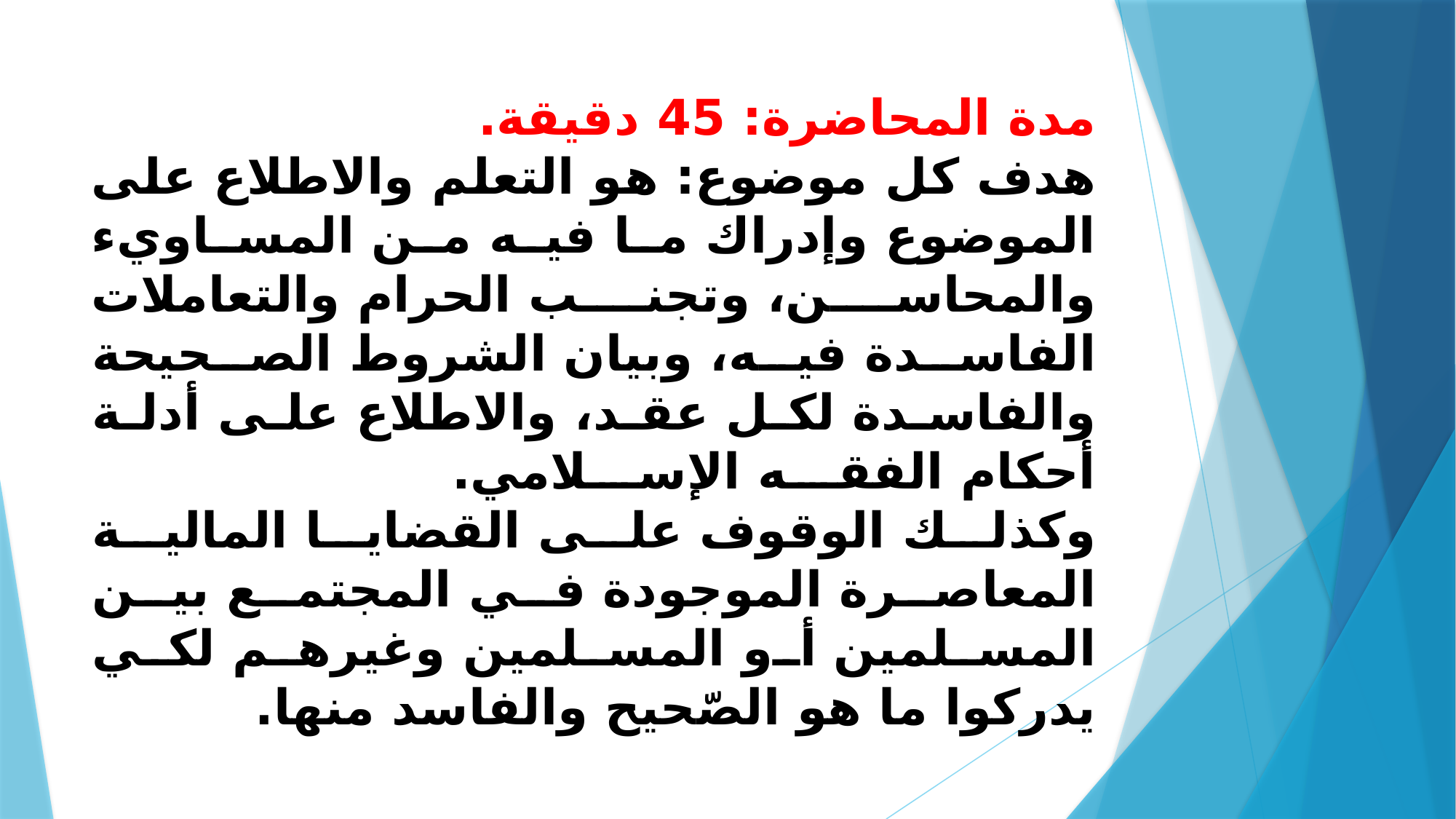

# مدة المحاضرة: 45 دقيقة.                    . هدف كل موضوع: هو التعلم والاطلاع على الموضوع وإدراك ما فيه من المساويء والمحاسن، وتجنب الحرام والتعاملات الفاسدة فيه، وبيان الشروط الصحيحة والفاسدة لكل عقد، والاطلاع على أدلة أحكام الفقه الإسلامي.                    . وكذلك الوقوف على القضايا المالية المعاصرة الموجودة في المجتمع بين المسلمين أو المسلمين وغيرهم لكي يدركوا ما هو الصّحيح والفاسد منها.